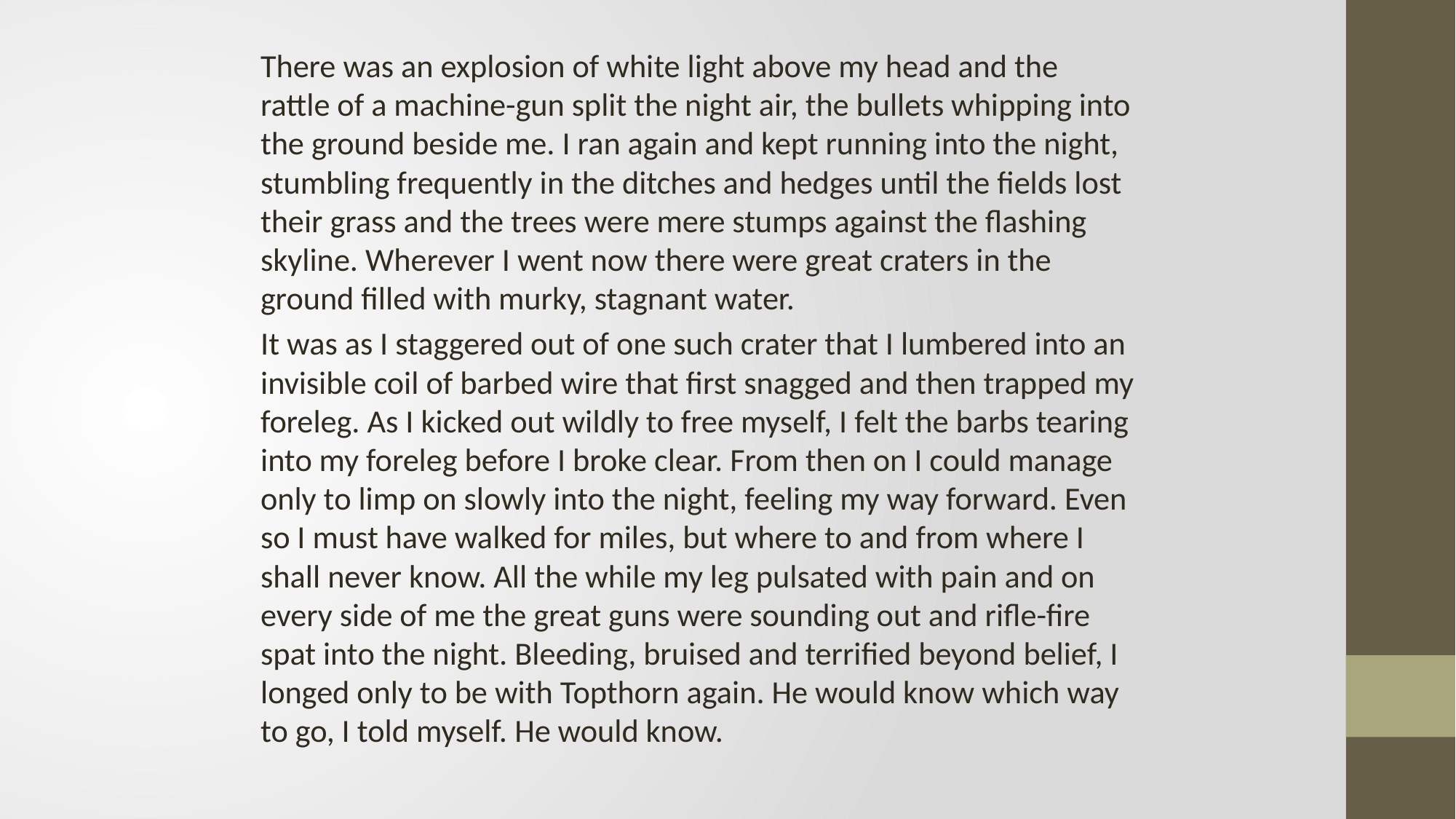

There was an explosion of white light above my head and the rattle of a machine-gun split the night air, the bullets whipping into the ground beside me. I ran again and kept running into the night, stumbling frequently in the ditches and hedges until the fields lost their grass and the trees were mere stumps against the flashing skyline. Wherever I went now there were great craters in the ground filled with murky, stagnant water.
It was as I staggered out of one such crater that I lumbered into an invisible coil of barbed wire that first snagged and then trapped my foreleg. As I kicked out wildly to free myself, I felt the barbs tearing into my foreleg before I broke clear. From then on I could manage only to limp on slowly into the night, feeling my way forward. Even so I must have walked for miles, but where to and from where I shall never know. All the while my leg pulsated with pain and on every side of me the great guns were sounding out and rifle-fire spat into the night. Bleeding, bruised and terrified beyond belief, I longed only to be with Topthorn again. He would know which way to go, I told myself. He would know.